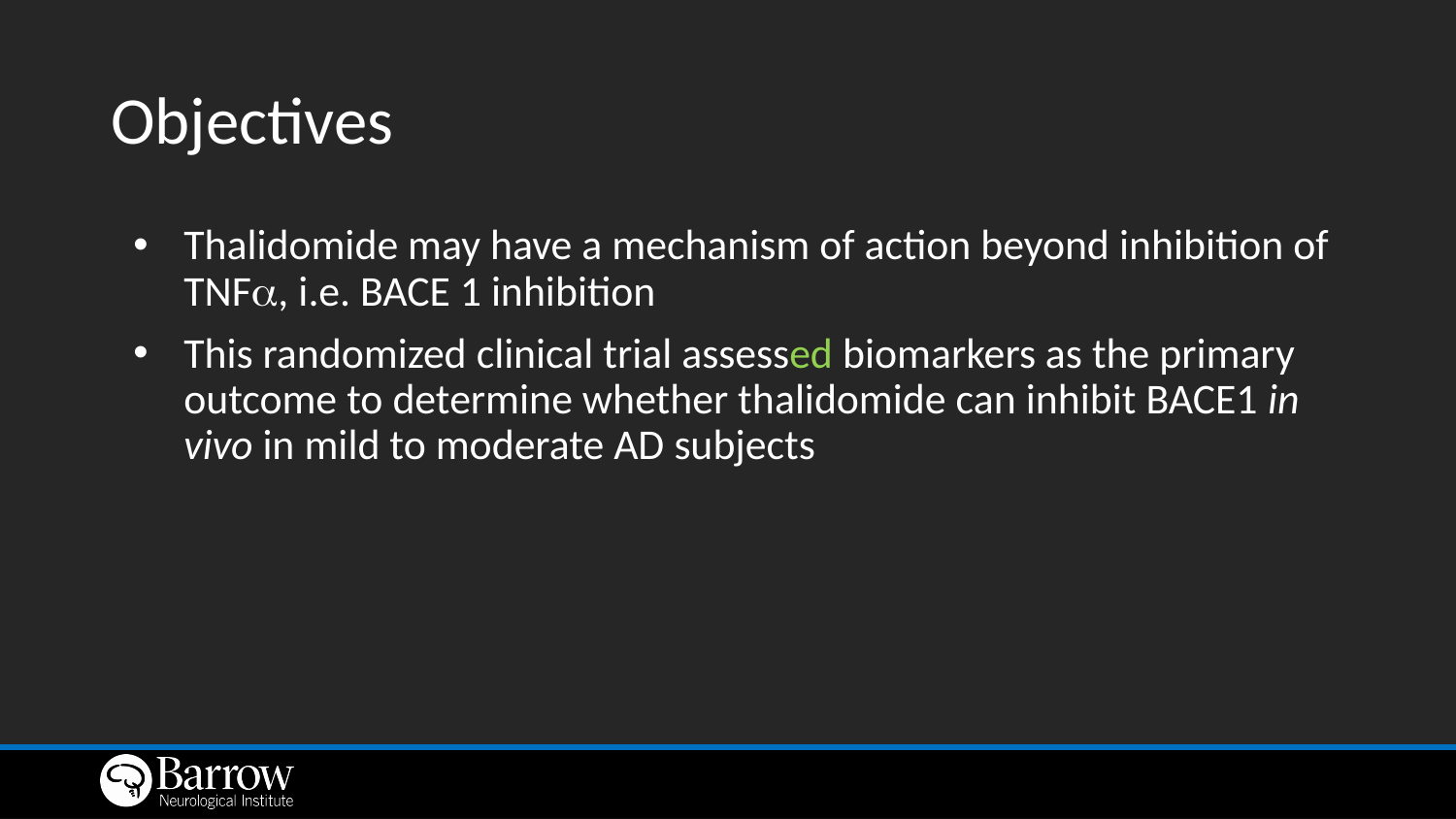

# Objectives
Thalidomide may have a mechanism of action beyond inhibition of TNFα, i.e. BACE 1 inhibition
This randomized clinical trial assessed biomarkers as the primary outcome to determine whether thalidomide can inhibit BACE1 in vivo in mild to moderate AD subjects